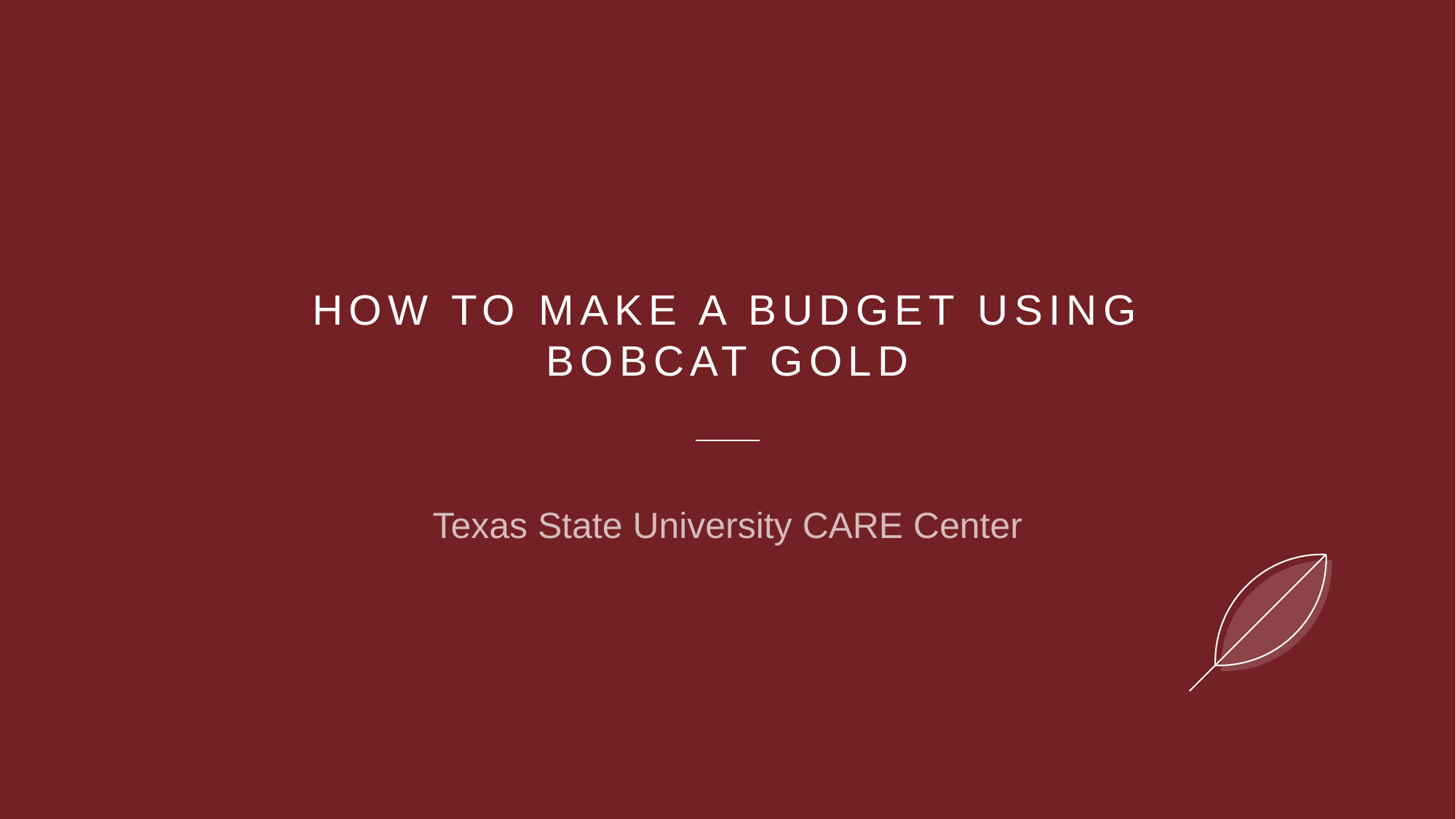

# How to make a budget using bobcat gold
Texas State University CARE Center